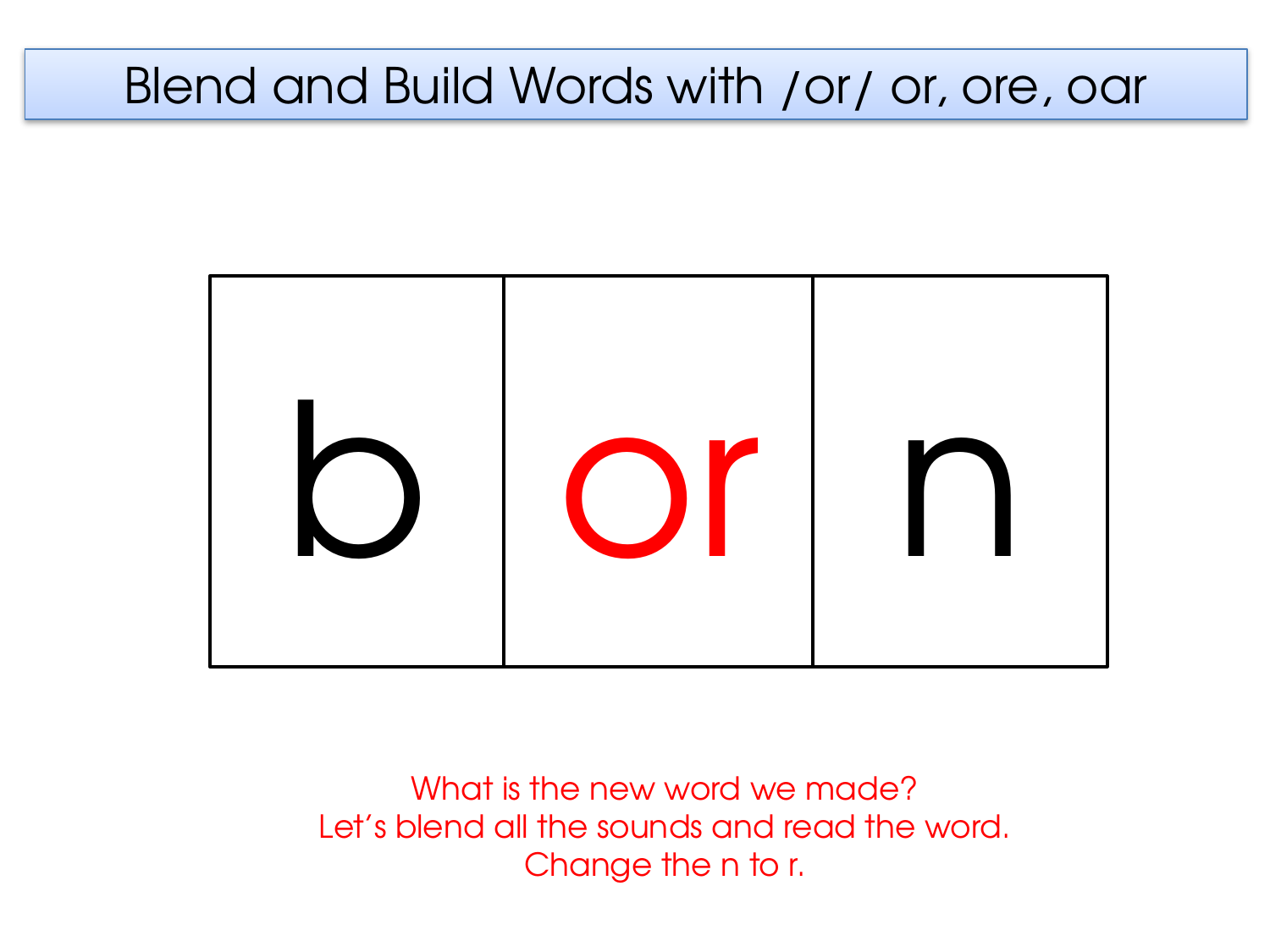

Blend and Build Words with /or/ or, ore, oar
b
or
n
What is the new word we made?
Let’s blend all the sounds and read the word.
Change the n to r.